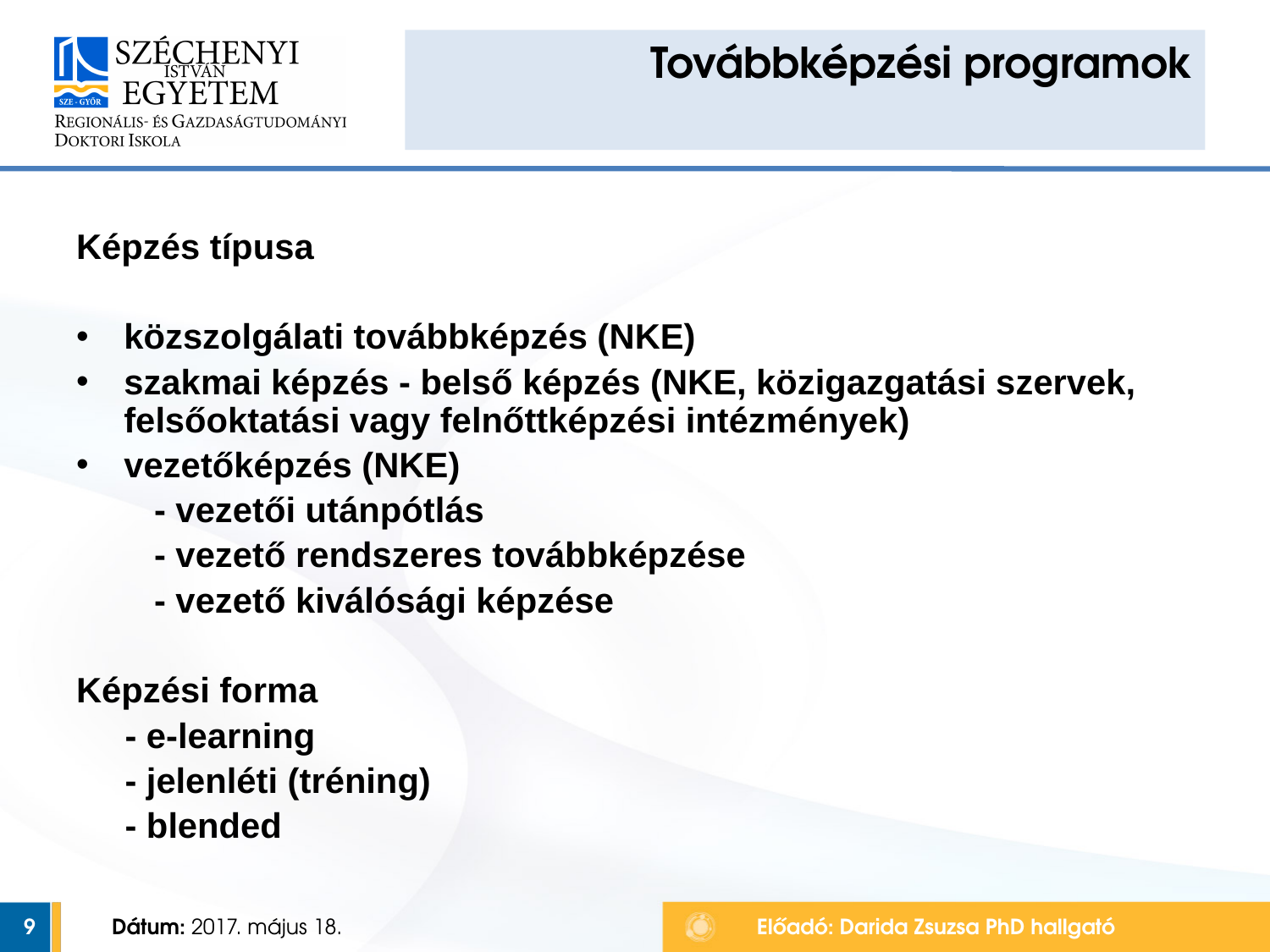

# Továbbképzési programok
Képzés típusa

közszolgálati továbbképzés (NKE)
szakmai képzés - belső képzés (NKE, közigazgatási szervek, felsőoktatási vagy felnőttképzési intézmények)
vezetőképzés (NKE)
        - vezetői utánpótlás
        - vezető rendszeres továbbképzése
        - vezető kiválósági képzése

Képzési forma
     - e-learning
     - jelenléti (tréning)
     - blended

9
Dátum: 2017. május 18.
Előadó: Darida Zsuzsa PhD hallgató